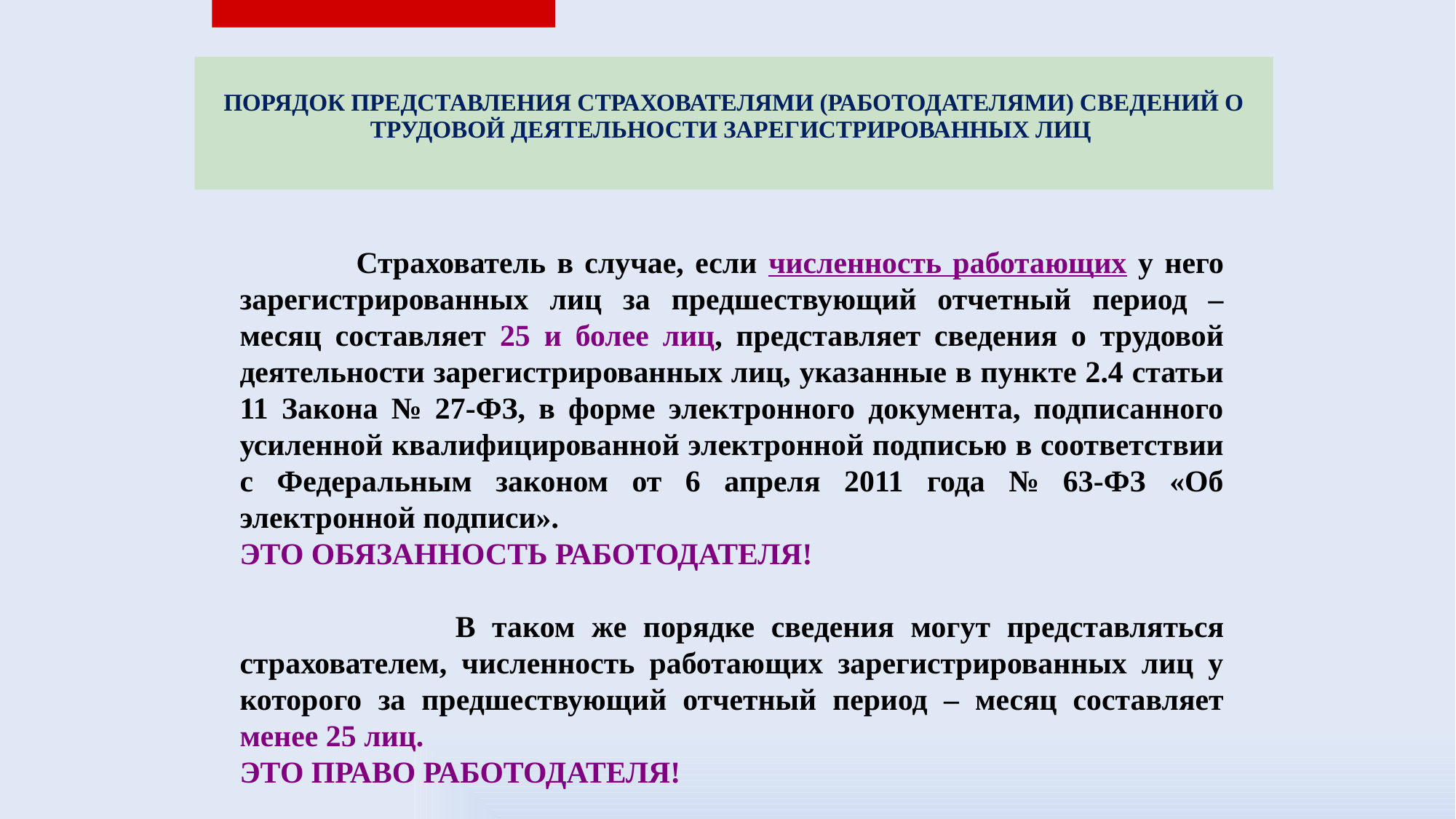

| ПОРЯДОК ПРЕДСТАВЛЕНИЯ СТРАХОВАТЕЛЯМИ (РАБОТОДАТЕЛЯМИ) СВЕДЕНИЙ О ТРУДОВОЙ ДЕЯТЕЛЬНОСТИ ЗАРЕГИСТРИРОВАННЫХ ЛИЦ |
| --- |
           Страхователь в случае, если численность работающих у него зарегистрированных лиц за предшествующий отчетный период – месяц составляет 25 и более лиц, представляет сведения о трудовой деятельности зарегистрированных лиц, указанные в пункте 2.4 статьи 11 Закона № 27-ФЗ, в форме электронного документа, подписанного усиленной квалифицированной электронной подписью в соответствии с Федеральным законом от 6 апреля 2011 года № 63-ФЗ «Об электронной подписи».
ЭТО ОБЯЗАННОСТЬ РАБОТОДАТЕЛЯ!

             В таком же порядке сведения могут представляться страхователем, численность работающих зарегистрированных лиц у которого за предшествующий отчетный период – месяц составляет менее 25 лиц.
ЭТО ПРАВО РАБОТОДАТЕЛЯ!